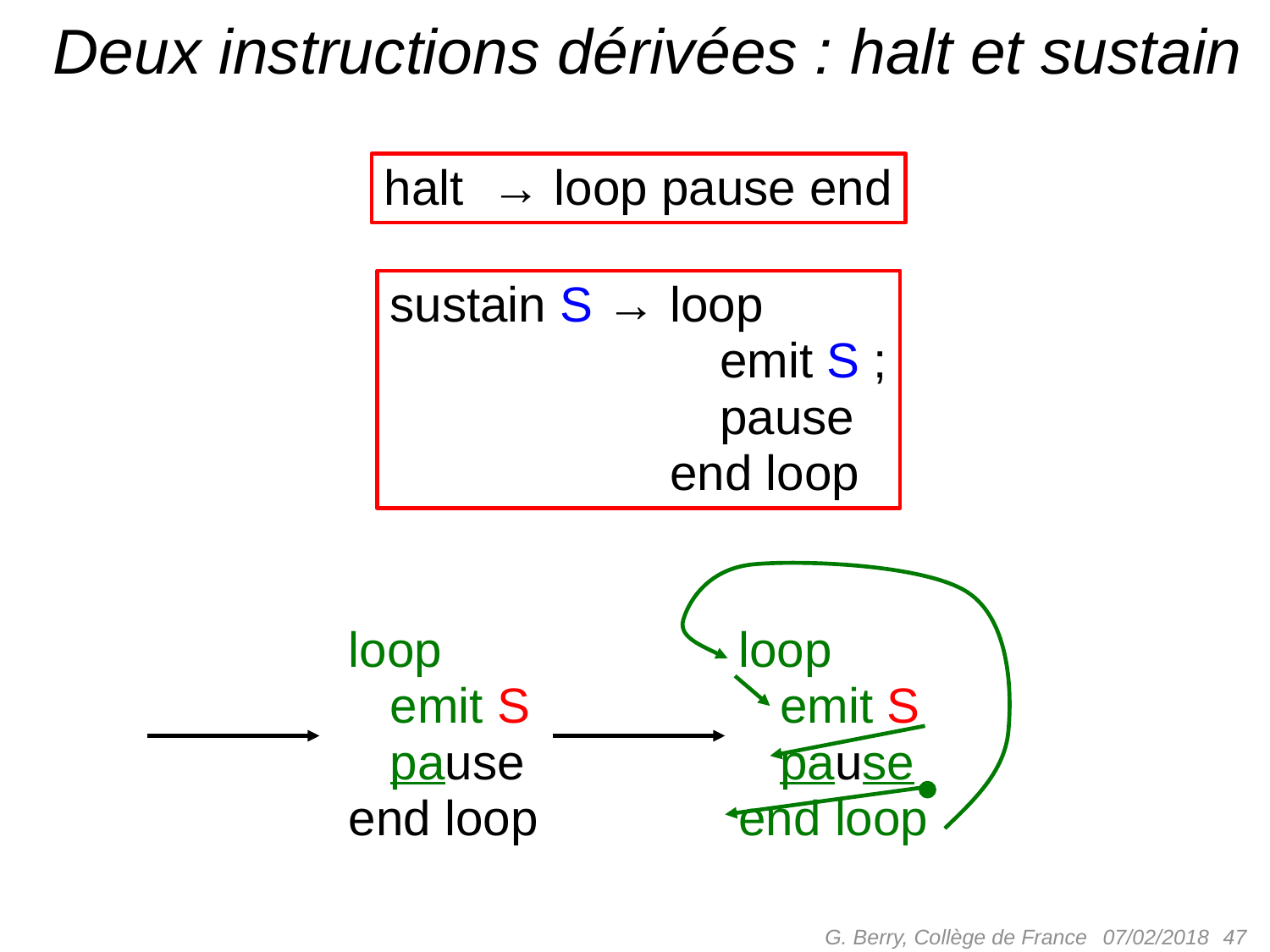

# Deux instructions dérivées : halt et sustain
halt  → loop pause end
sustain S → loop
                        emit S ;
                        pause
sustain S → end loop

loop
   emit S
   pause
end loop
loop
   emit S
   pause
end loop

G. Berry, Collège de France
 47
07/02/2018